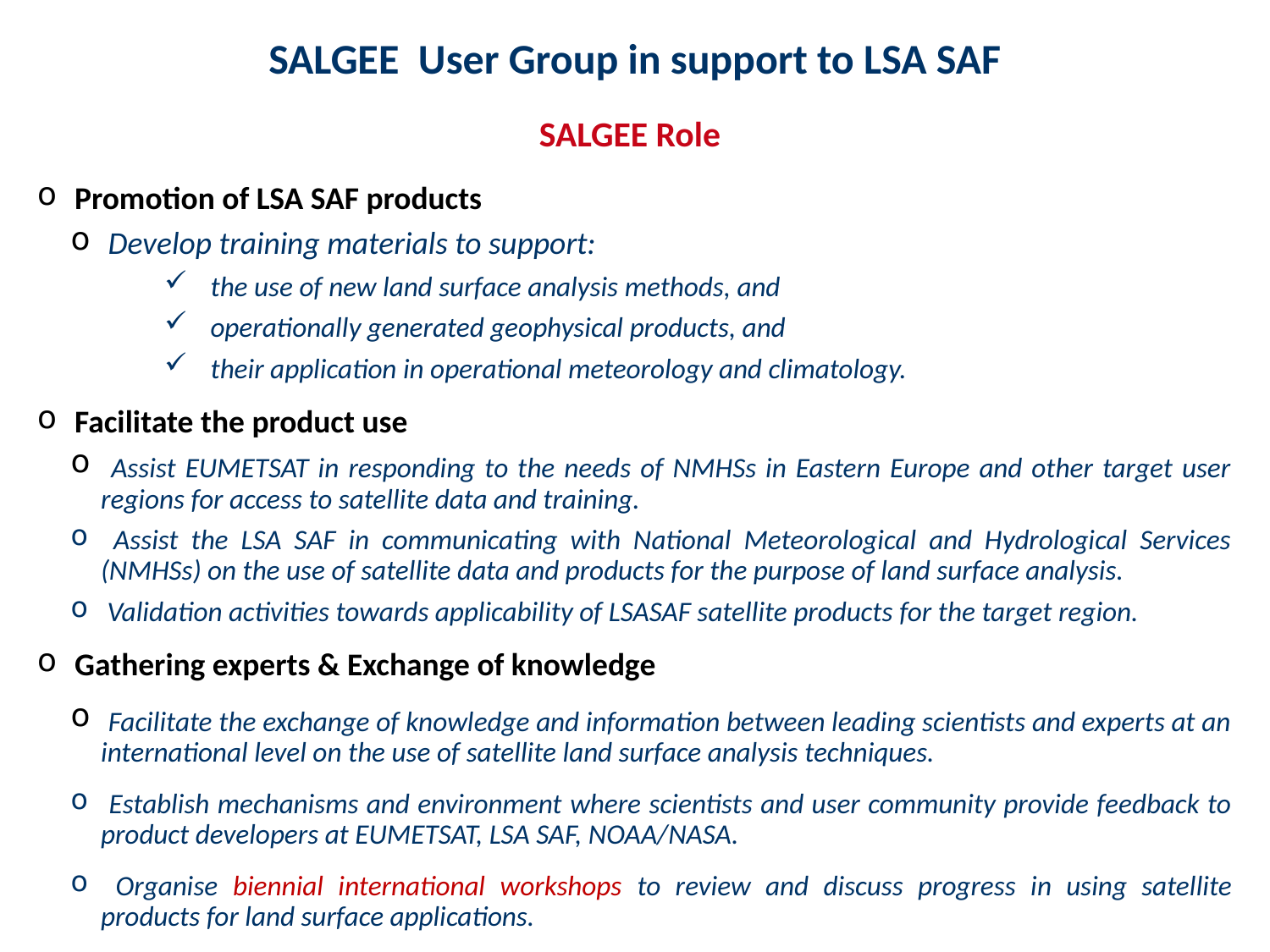

SALGEE  User Group in support to LSA SAF
 SALGEE Role
 Promotion of LSA SAF products
 Develop training materials to support:
 the use of new land surface analysis methods, and
 operationally generated geophysical products, and
 their application in operational meteorology and climatology.
 Facilitate the product use
 Assist EUMETSAT in responding to the needs of NMHSs in Eastern Europe and other target user regions for access to satellite data and training.
 Assist the LSA SAF in communicating with National Meteorological and Hydrological Services (NMHSs) on the use of satellite data and products for the purpose of land surface analysis.
 Validation activities towards applicability of LSASAF satellite products for the target region.
 Gathering experts & Exchange of knowledge
 Facilitate the exchange of knowledge and information between leading scientists and experts at an international level on the use of satellite land surface analysis techniques.
 Establish mechanisms and environment where scientists and user community provide feedback to product developers at EUMETSAT, LSA SAF, NOAA/NASA.
 Organise biennial international workshops to review and discuss progress in using satellite products for land surface applications.